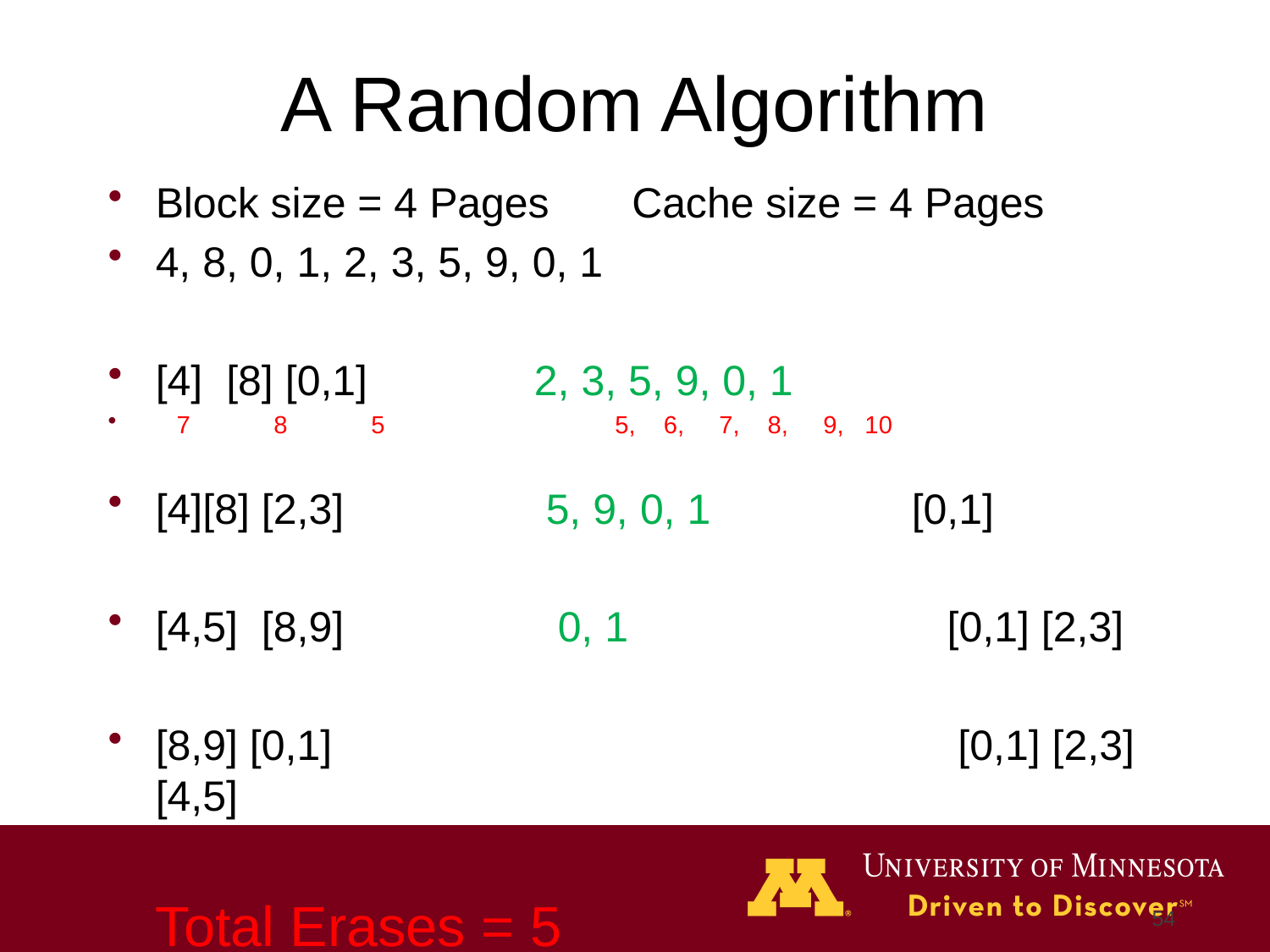

# A Random Algorithm
Block size = 4 Pages       Cache size = 4 Pages
4, 8, 0, 1, 2, 3, 5, 9, 0, 1

[4]  [8] [0,1]              2, 3, 5, 9, 0, 1
   7            8            5                                 5,    6,     7,    8,     9,   10

[4][8] [2,3]                 5, 9, 0, 1                 [0,1]

[4,5]  [8,9]                  0, 1                           [0,1] [2,3]

[8,9] [0,1]                                                     [0,1] [2,3] [4,5]

Total Erases = 5

54